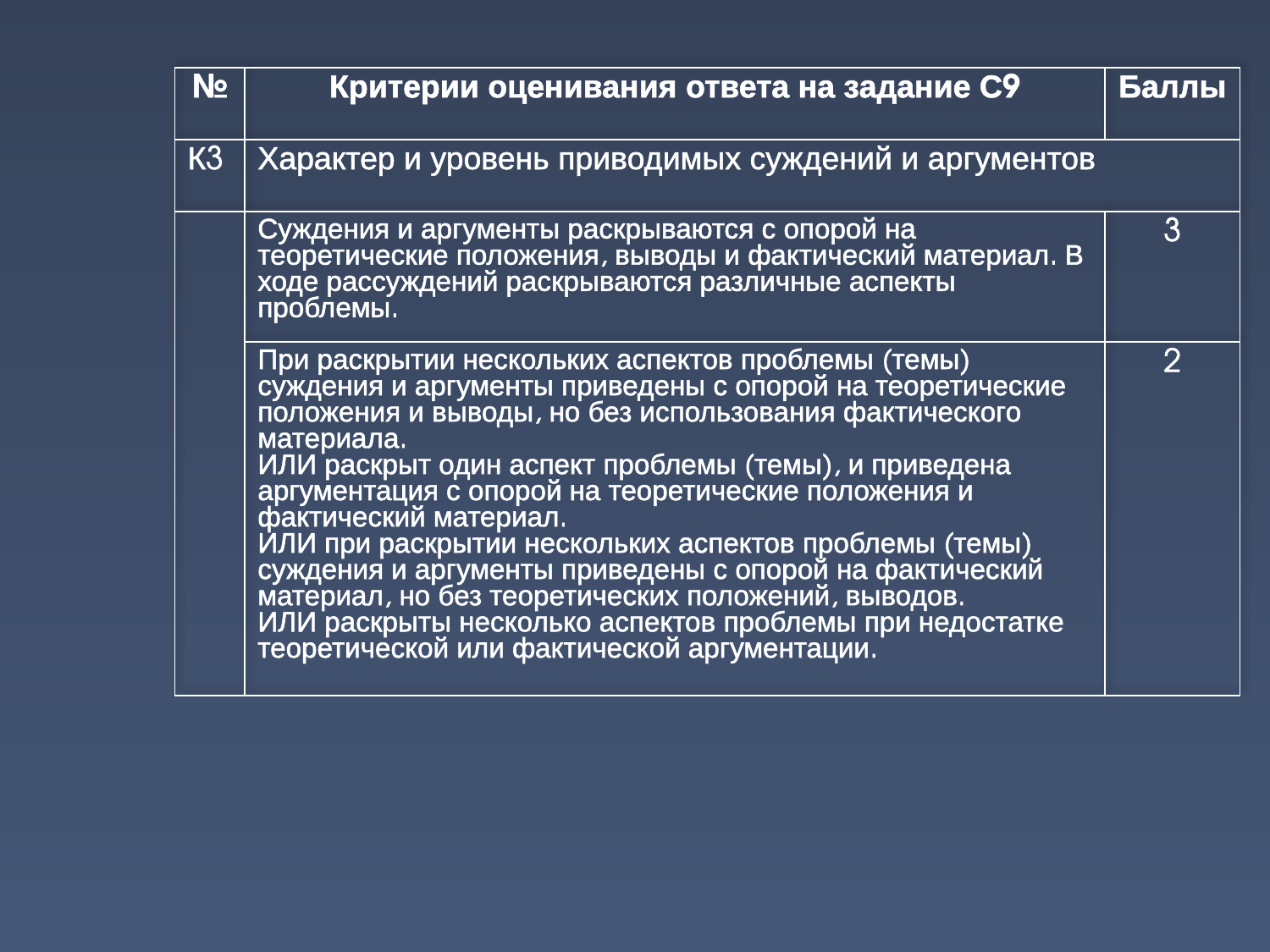

| № | Критерии оценивания ответа на задание С9 | Баллы |
| --- | --- | --- |
| К3 | Характер и уровень приводимых суждений и аргументов |  |
|  | Суждения и аргументы раскрываются с опорой на теоретические положения, выводы и фактический материал. В ходе рассуждений раскрываются различные аспекты проблемы. | 3 |
|  | При раскрытии нескольких аспектов проблемы (темы) суждения и аргументы приведены с опорой на теоретические положения и выводы, но без использования фактического материала. ИЛИ раскрыт один аспект проблемы (темы), и приведена аргументация с опорой на теоретические положения и фактический материал. ИЛИ при раскрытии нескольких аспектов проблемы (темы) суждения и аргументы приведены с опорой на фактический материал, но без теоретических положений, выводов. ИЛИ раскрыты несколько аспектов проблемы при недостатке теоретической или фактической аргументации. | 2 |
# Критерии оценивания эссе